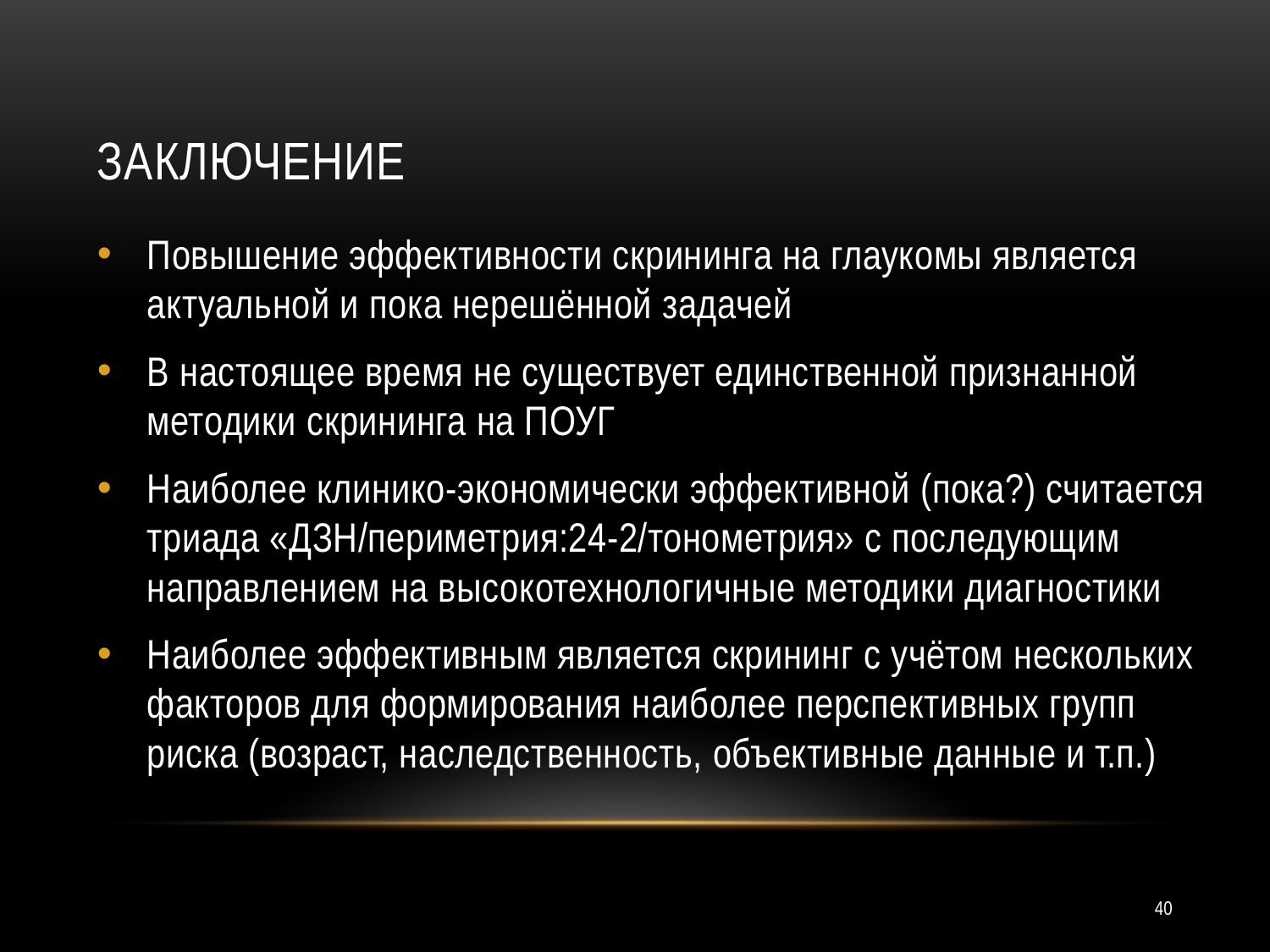

# заключение
Повышение эффективности скрининга на глаукомы является актуальной и пока нерешённой задачей
В настоящее время не существует единственной признанной методики скрининга на ПОУГ
Наиболее клинико-экономически эффективной (пока?) считается триада «ДЗН/периметрия:24-2/тонометрия» с последующим направлением на высокотехнологичные методики диагностики
Наиболее эффективным является скрининг с учётом нескольких факторов для формирования наиболее перспективных групп риска (возраст, наследственность, объективные данные и т.п.)
40